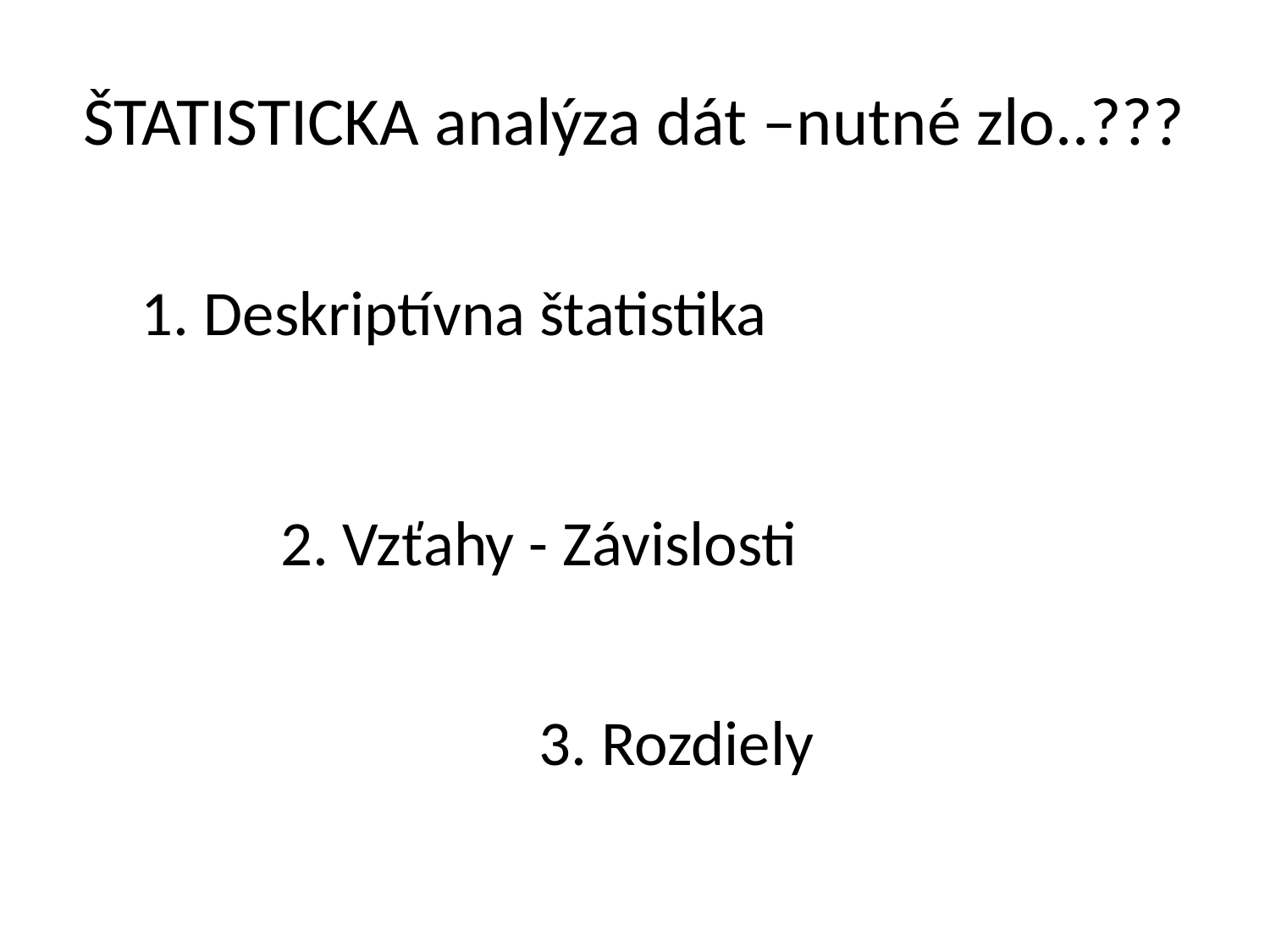

# ŠTATISTICKA analýza dát –nutné zlo..???
1. Deskriptívna štatistika
2. Vzťahy - Závislosti
3. Rozdiely